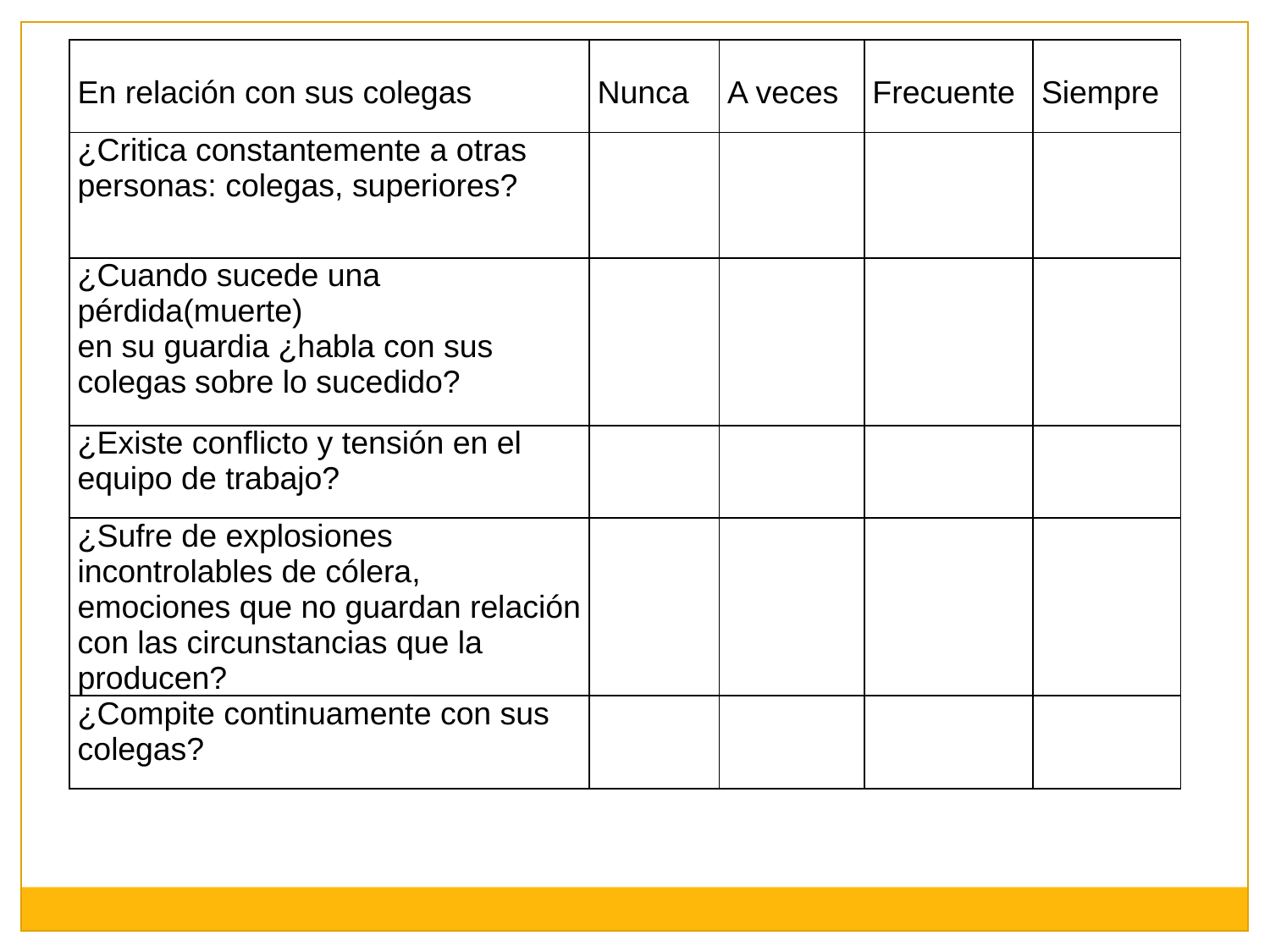

| En relación con sus colegas | Nunca | A veces | Frecuente | Siempre |
| --- | --- | --- | --- | --- |
| ¿Critica constantemente a otras personas: colegas, superiores? |  |  |  |  |
| ¿Cuando sucede una pérdida(muerte) en su guardia ¿habla con sus colegas sobre lo sucedido? |  |  |  |  |
| ¿Existe conflicto y tensión en el equipo de trabajo? |  |  |  |  |
| ¿Sufre de explosiones incontrolables de cólera, emociones que no guardan relación con las circunstancias que la producen? |  |  |  |  |
| ¿Compite continuamente con sus colegas? |  |  |  |  |